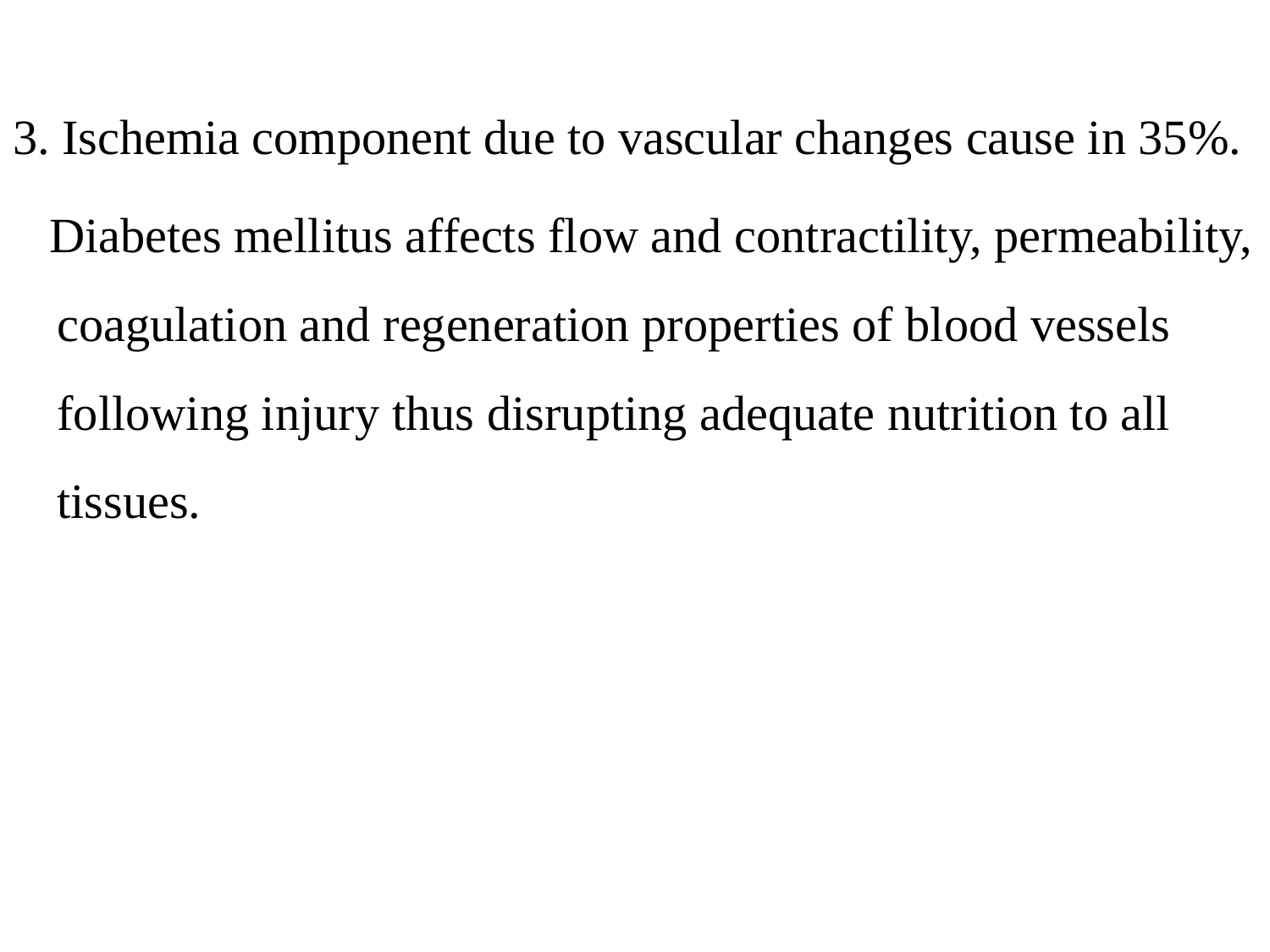

3. Ischemia component due to vascular changes cause in 35%.
   Diabetes mellitus affects flow and contractility, permeability, coagulation and regeneration properties of blood vessels following injury thus disrupting adequate nutrition to all tissues.